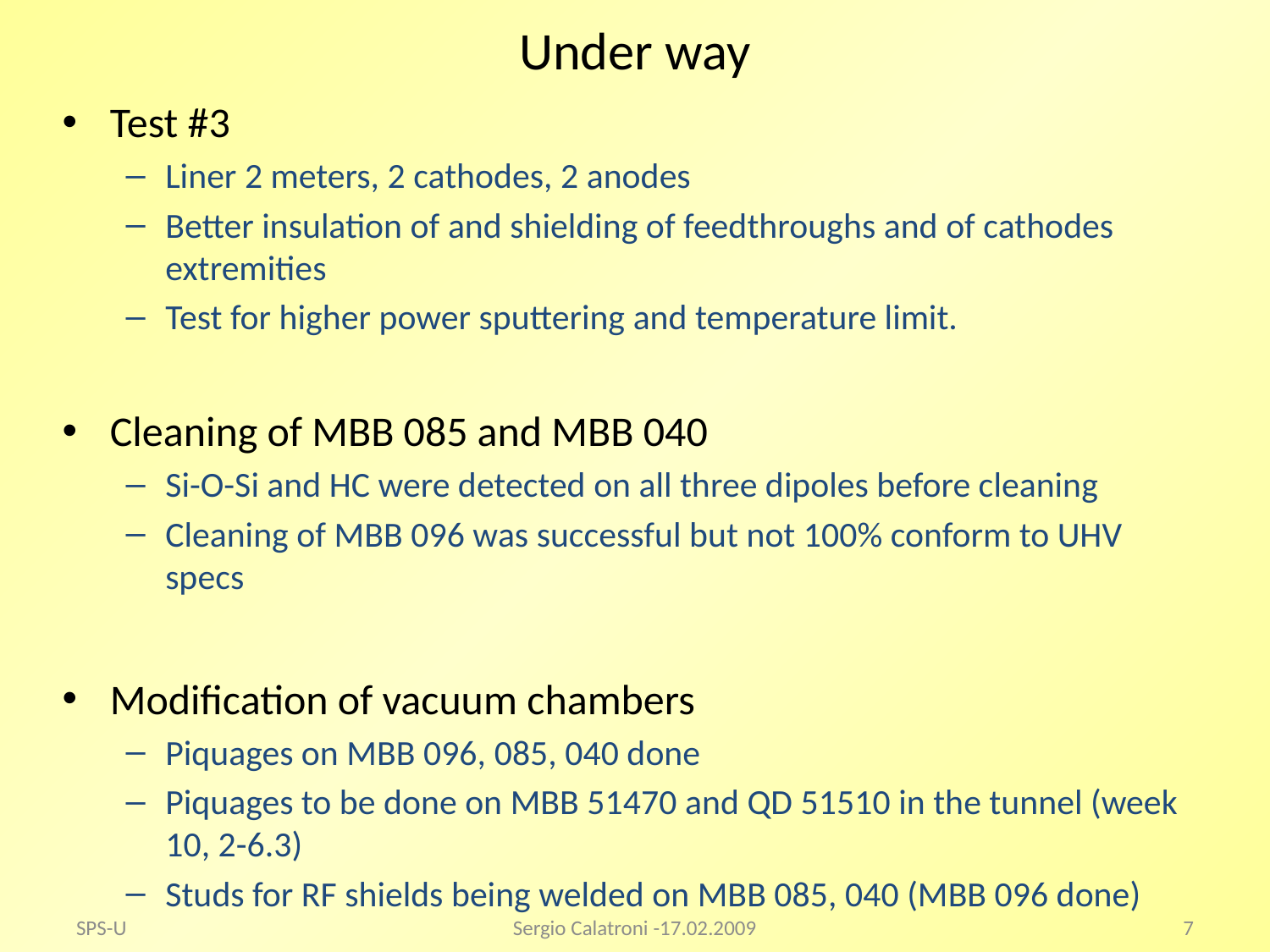

# Under way
Test #3
Liner 2 meters, 2 cathodes, 2 anodes
Better insulation of and shielding of feedthroughs and of cathodes extremities
Test for higher power sputtering and temperature limit.

Cleaning of MBB 085 and MBB 040
Si-O-Si and HC were detected on all three dipoles before cleaning
Cleaning of MBB 096 was successful but not 100% conform to UHV specs

Modification of vacuum chambers
Piquages on MBB 096, 085, 040 done
Piquages to be done on MBB 51470 and QD 51510 in the tunnel (week 10, 2-6.3)
Studs for RF shields being welded on MBB 085, 040 (MBB 096 done)

SPS-U
Sergio Calatroni -17.02.2009
7